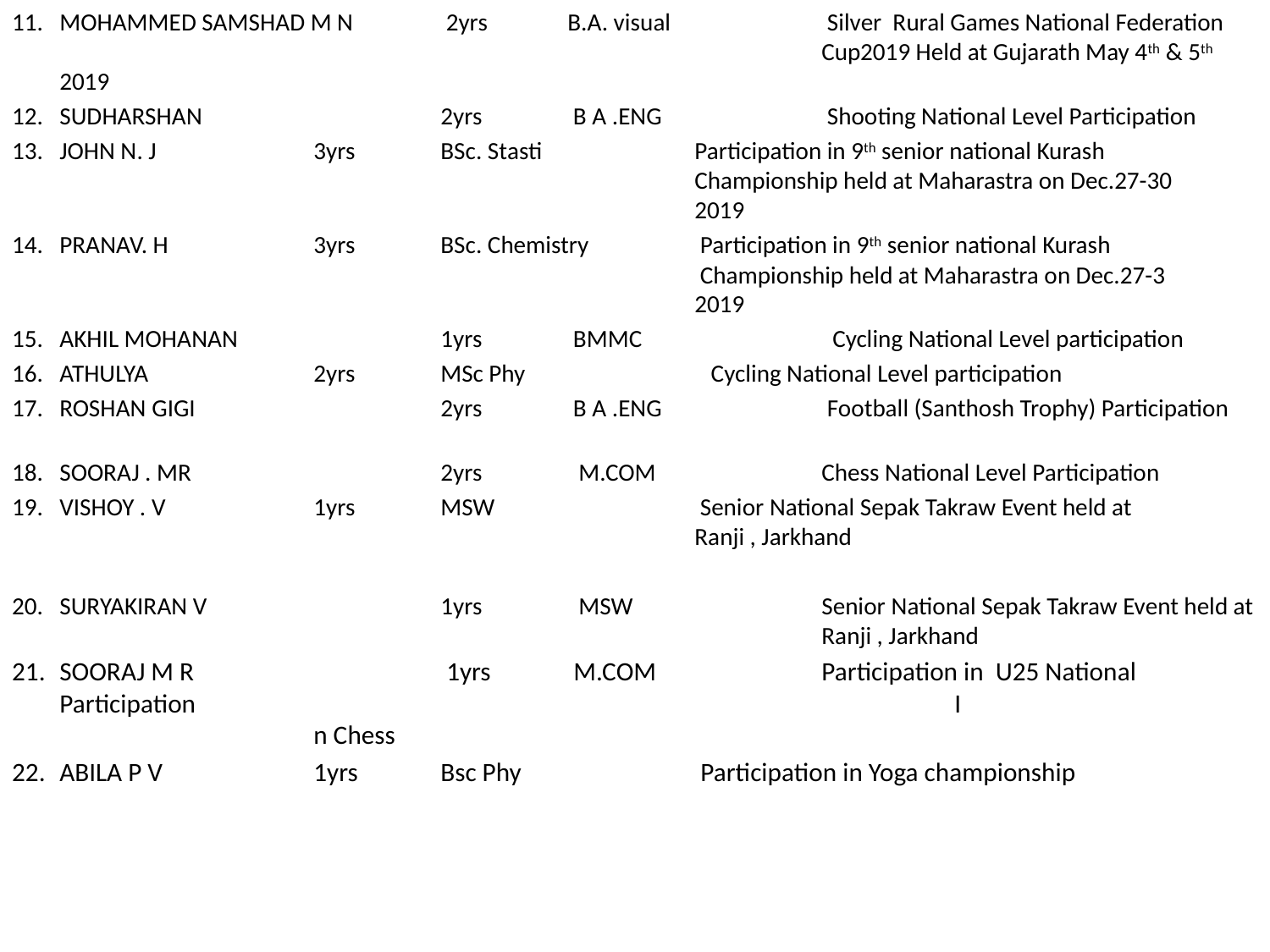

MOHAMMED SAMSHAD M N   	 2yrs   	B.A. visual  	 	 Silver  Rural Games National Federation 						Cup2019 Held at Gujarath May 4th & 5th 2019
SUDHARSHAN	    	2yrs 	 B A .ENG 		 Shooting National Level Participation
JOHN N. J 	      	3yrs 	BSc. Stasti		Participation in 9th senior national Kurash 		                                                       		Championship held at Maharastra on Dec.27-30 						2019
PRANAV. H 		3yrs 	BSc. Chemistry 	 Participation in 9th senior national Kurash 		                                                           		 Championship held at Maharastra on Dec.27-3						2019
AKHIL MOHANAN 		1yrs	 BMMC	 	  Cycling National Level participation
ATHULYA 		2yrs     	MSc Phy		   Cycling National Level participation
ROSHAN GIGI		2yrs    	 B A .ENG 	 	 Football (Santhosh Trophy) Participation
SOORAJ . MR 		2yrs	  M.COM	 	Chess National Level Participation
VISHOY . V		1yrs     	MSW		 Senior National Sepak Takraw Event held at 						Ranji , Jarkhand

SURYAKIRAN V		1yrs	  MSW	  	Senior National Sepak Takraw Event held at 						Ranji , Jarkhand
SOORAJ M R	      	 1yrs    	 M.COM		Participation in  U25 National Participation                                                                                             		 I				n Chess
ABILA P V		1yrs	Bsc Phy		 Participation in Yoga championship